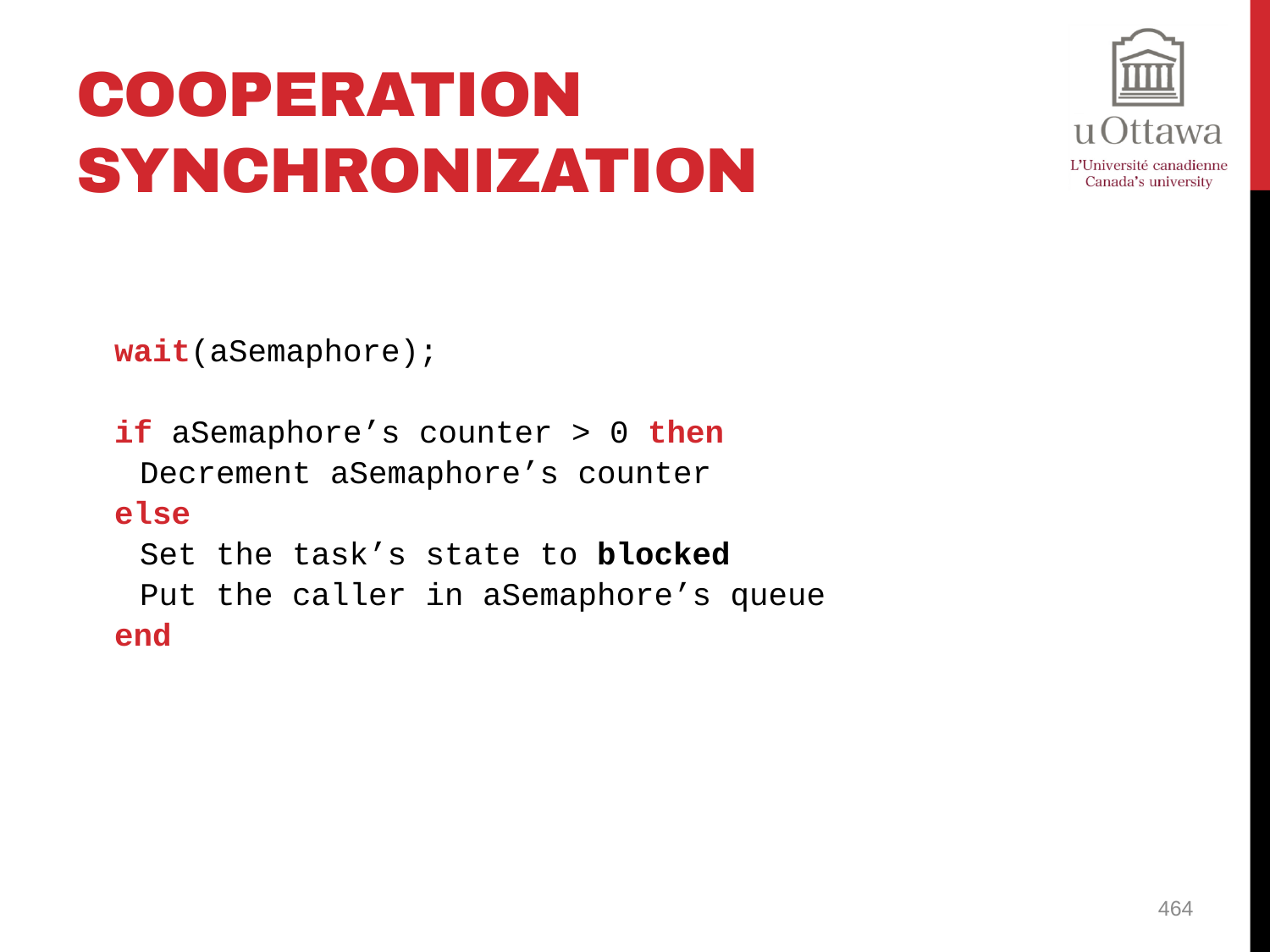

# Cooperation Synchronization

wait(aSemaphore);

if aSemaphore’s counter > 0 then
	Decrement aSemaphore’s counter
else
	Set the task’s state to blocked
	Put the caller in aSemaphore’s queue
end
464